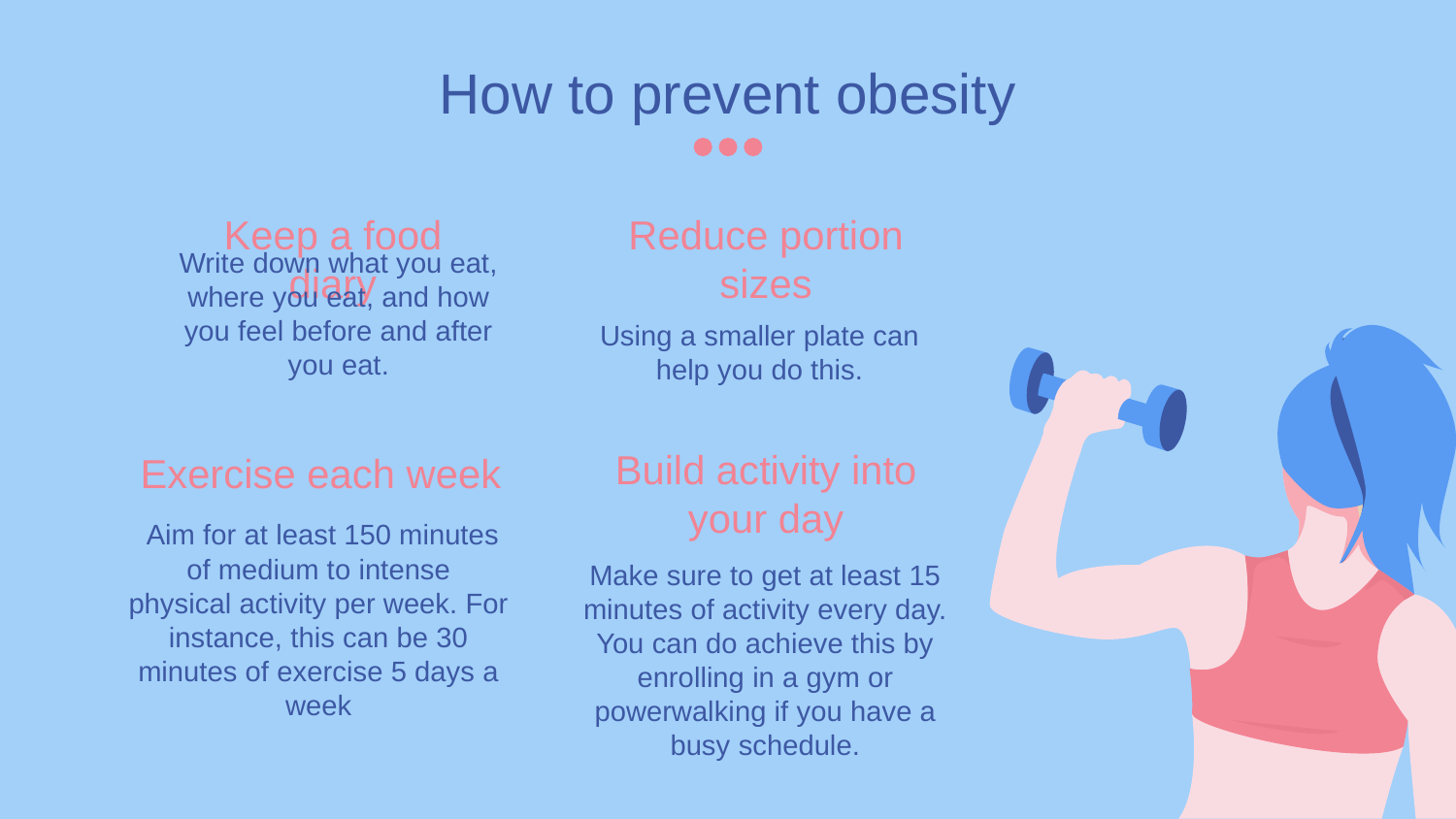

# How to prevent obesity
Keep a food diary
Reduce portion sizes

Write down what you eat, where you eat, and how you feel before and after you eat.

Using a smaller plate can help you do this.

Build activity into your day
Exercise each week
 Aim for at least 150 minutes of medium to intense physical activity per week. For instance, this can be 30 minutes of exercise 5 days a week
Make sure to get at least 15 minutes of activity every day. You can do achieve this by enrolling in a gym or powerwalking if you have a busy schedule.